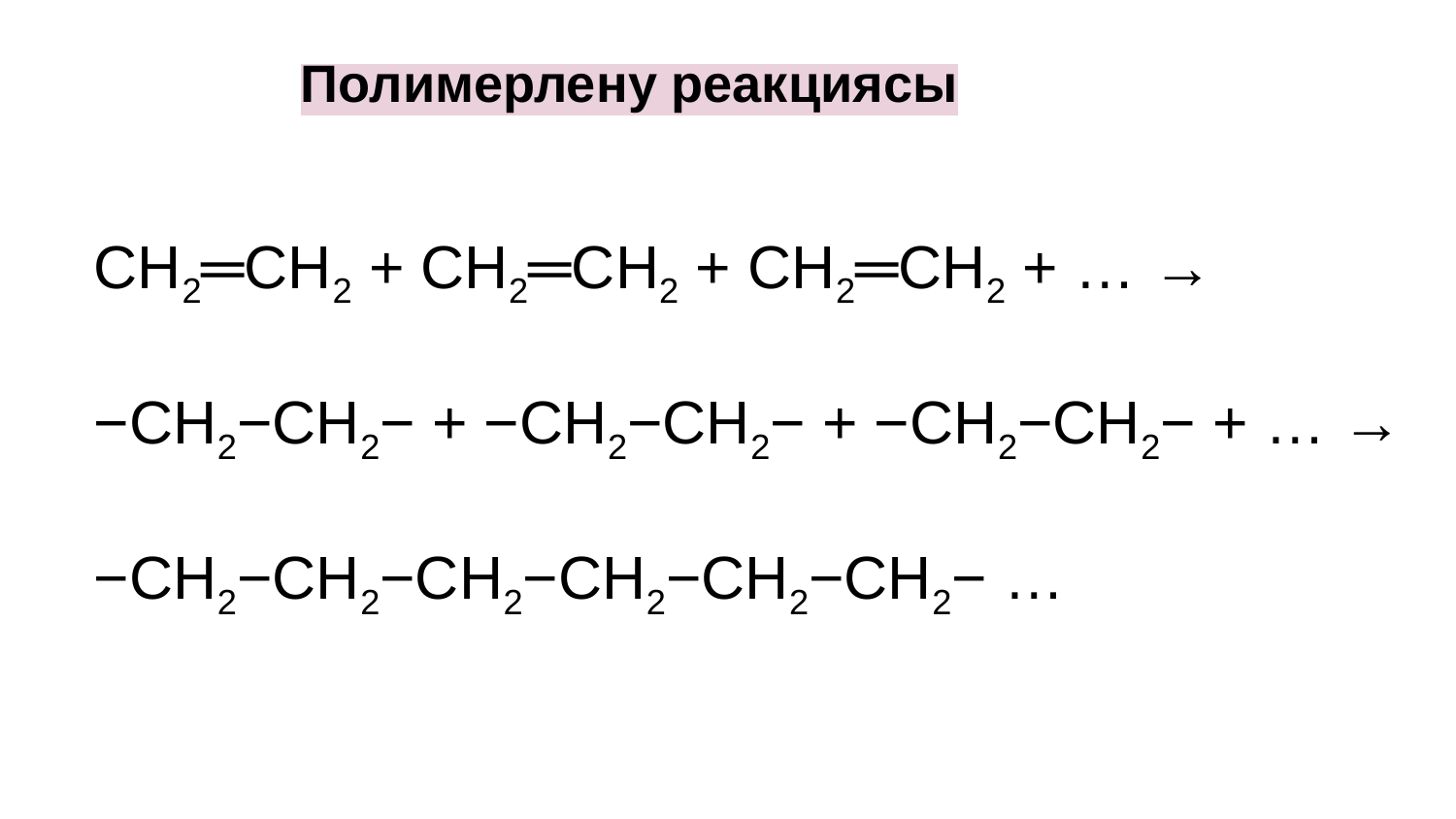

Полимерлену реакциясы
CH2═CH2 + CH2═CH2 + CH2═CH2 + … →

−CH2−CH2− + −CH2−CH2− + −CH2−CH2− + … →

−CH2−CH2−CH2−CH2−CH2−CH2− …